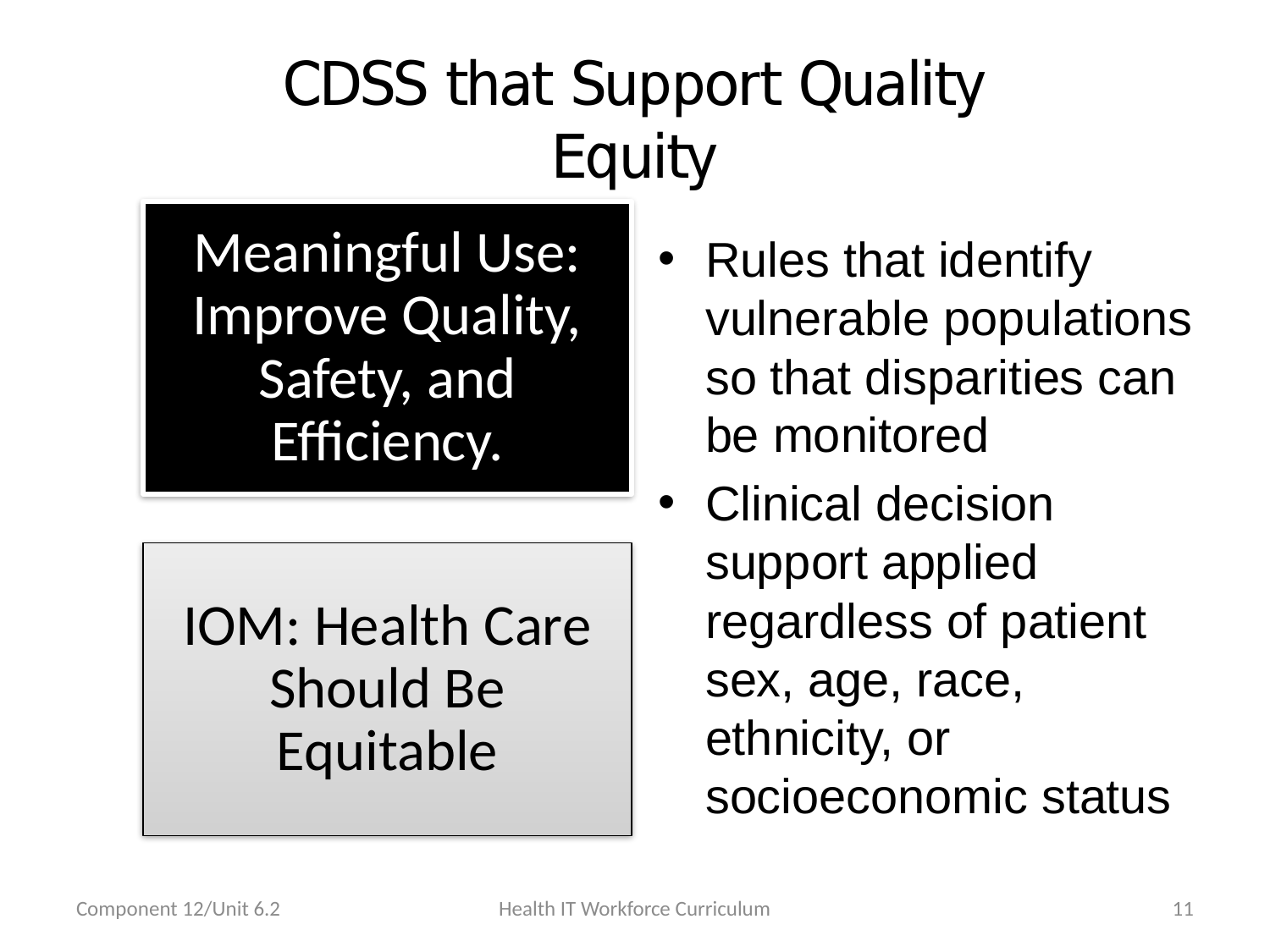

# CDSS that Support Quality Equity
Meaningful Use: Improve Quality, Safety, and Efficiency.
IOM: Health Care Should Be Equitable
Rules that identify vulnerable populations so that disparities can be monitored
Clinical decision support applied regardless of patient sex, age, race, ethnicity, or socioeconomic status
Component 12/Unit 6.2
Health IT Workforce Curriculum
11